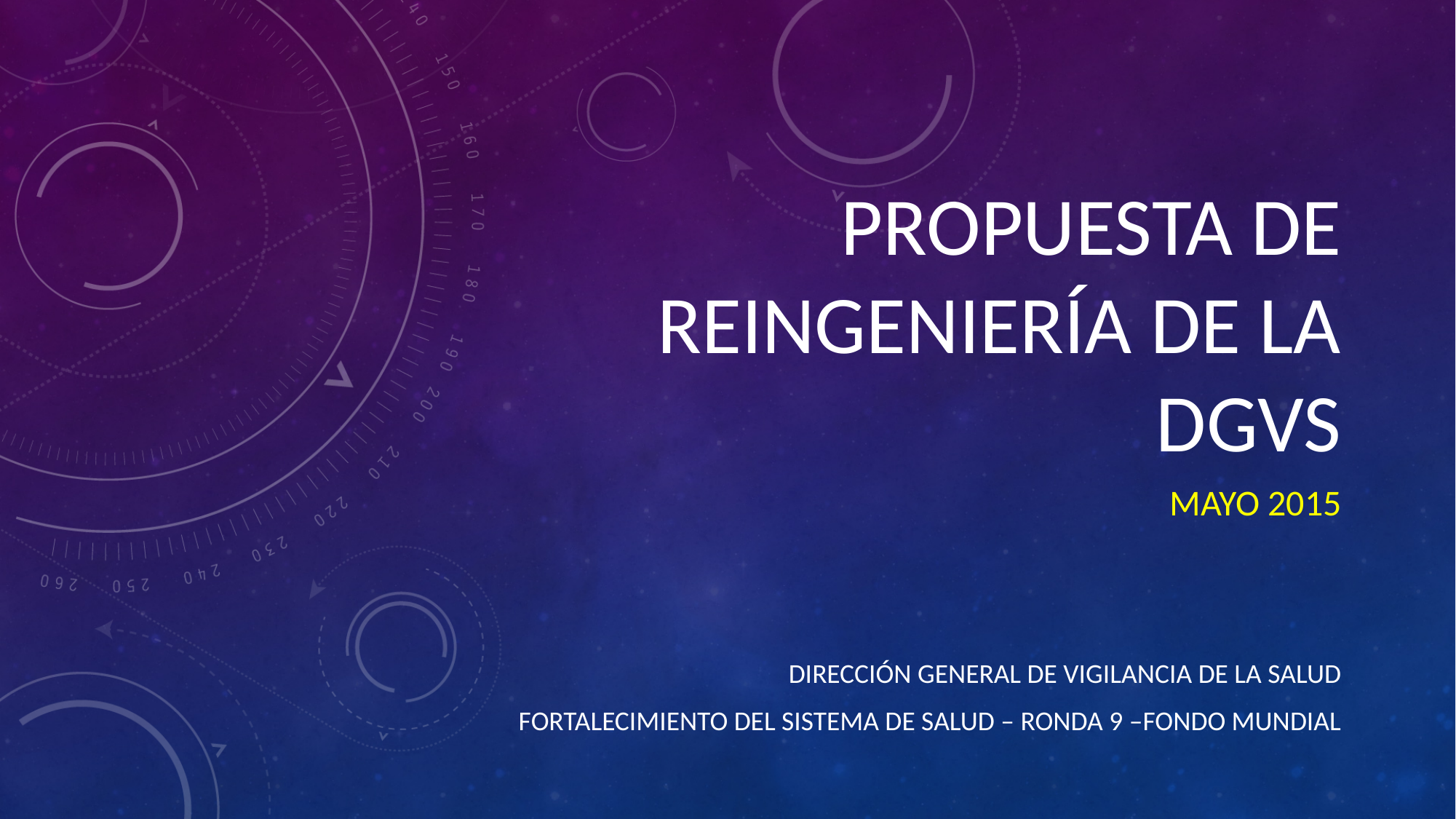

# PROPUESTA DE REINGENIERÍA DE LA DGVS
MAYO 2015

DIRECCIÓN GENERAL DE VIGILANCIA DE LA SALUD
FORTALECIMIENTO DEL SISTEMA DE SALUD – RONDA 9 –FONDO MUNDIAL